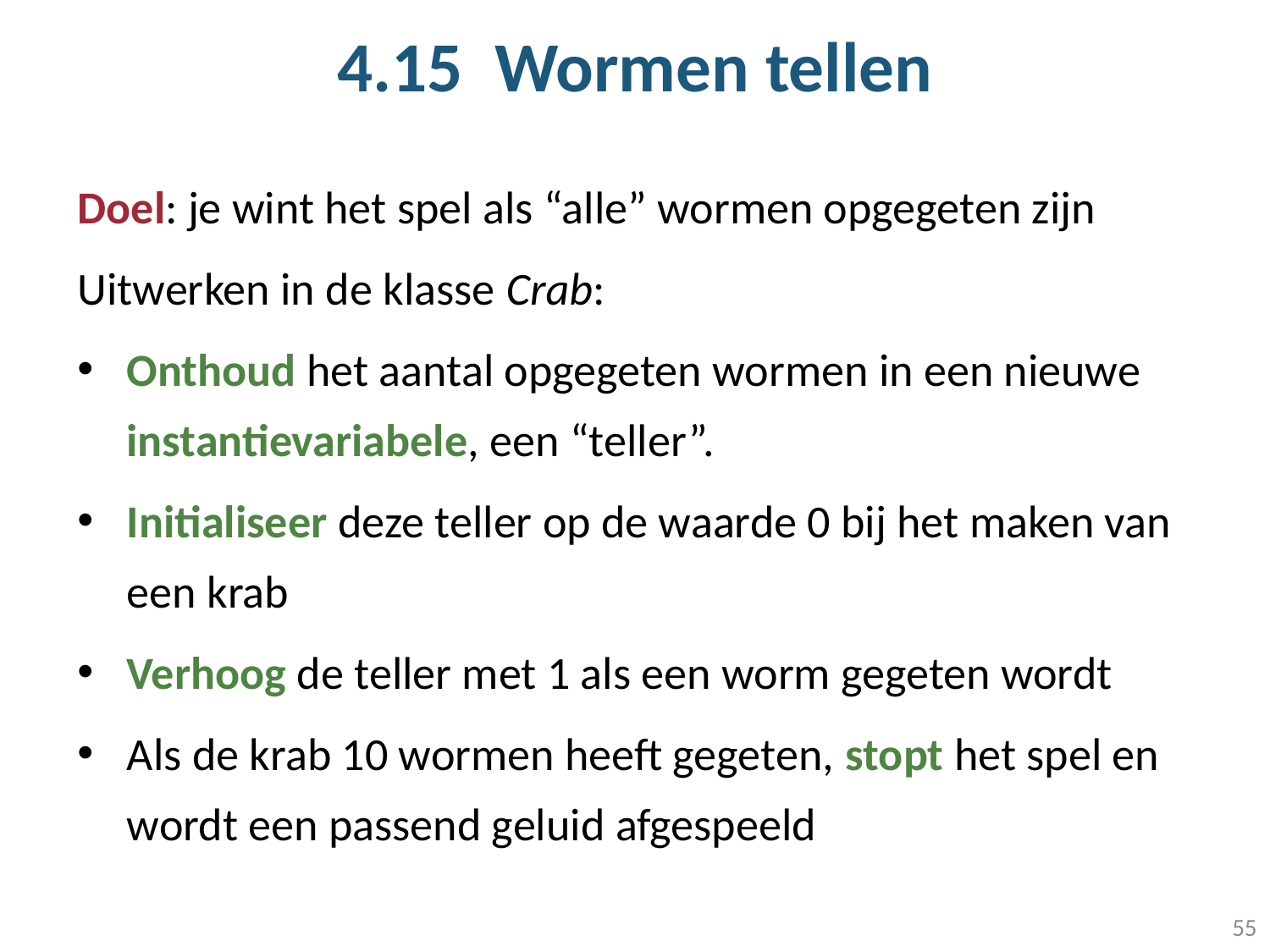

# 4.15  Wormen tellen
Doel: je wint het spel als “alle” wormen opgegeten zijn
Uitwerken in de klasse Crab:
Onthoud het aantal opgegeten wormen in een nieuwe instantievariabele, een “teller”.
Initialiseer deze teller op de waarde 0 bij het maken van een krab
Verhoog de teller met 1 als een worm gegeten wordt
Als de krab 10 wormen heeft gegeten, stopt het spel en wordt een passend geluid afgespeeld
55